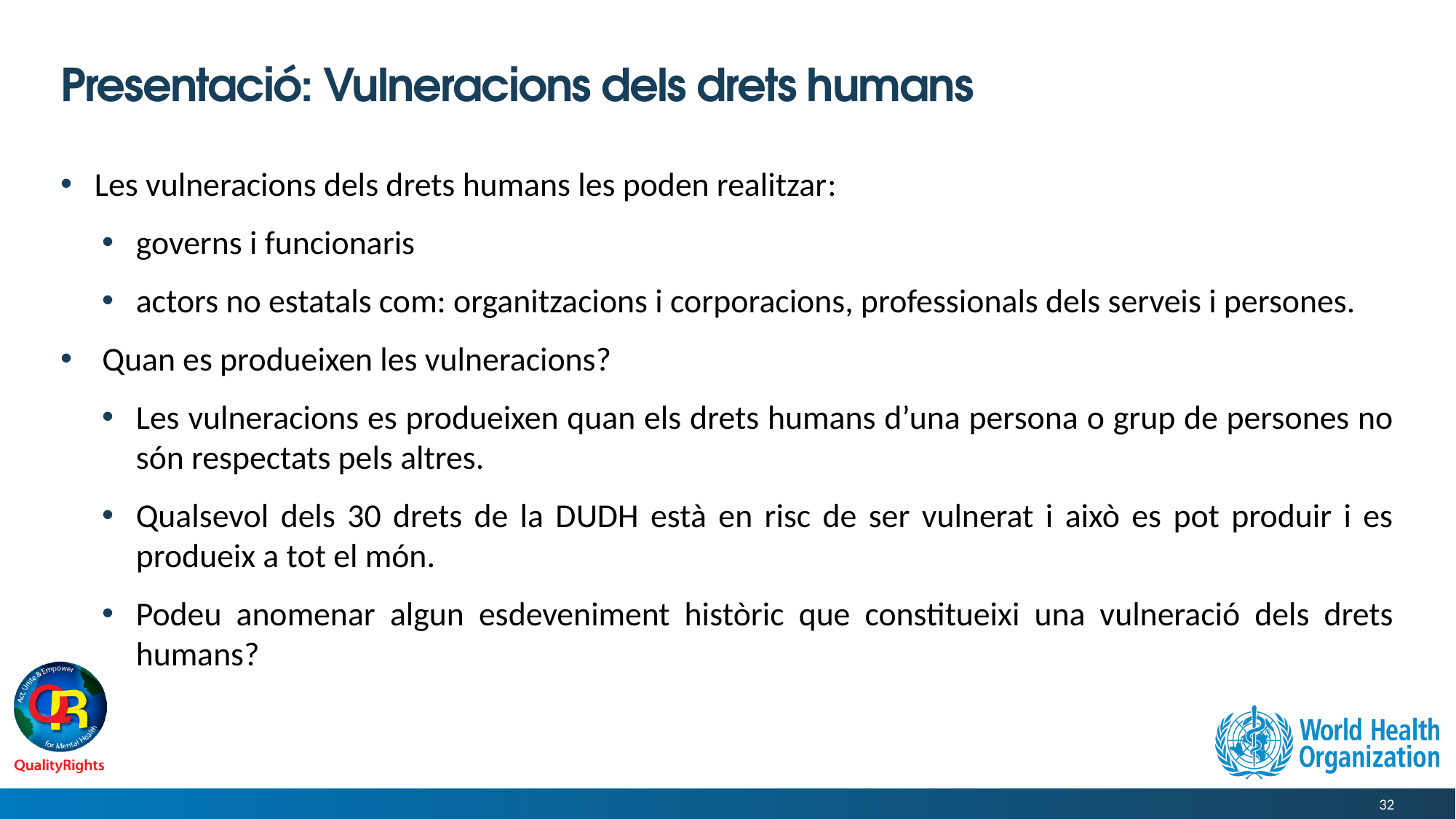

# Presentació: Vulneracions dels drets humans
Les vulneracions dels drets humans les poden realitzar:
governs i funcionaris
actors no estatals com: organitzacions i corporacions, professionals dels serveis i persones.
 Quan es produeixen les vulneracions?
Les vulneracions es produeixen quan els drets humans d’una persona o grup de persones no són respectats pels altres.
Qualsevol dels 30 drets de la DUDH està en risc de ser vulnerat i això es pot produir i es produeix a tot el món.
Podeu anomenar algun esdeveniment històric que constitueixi una vulneració dels drets humans?

32